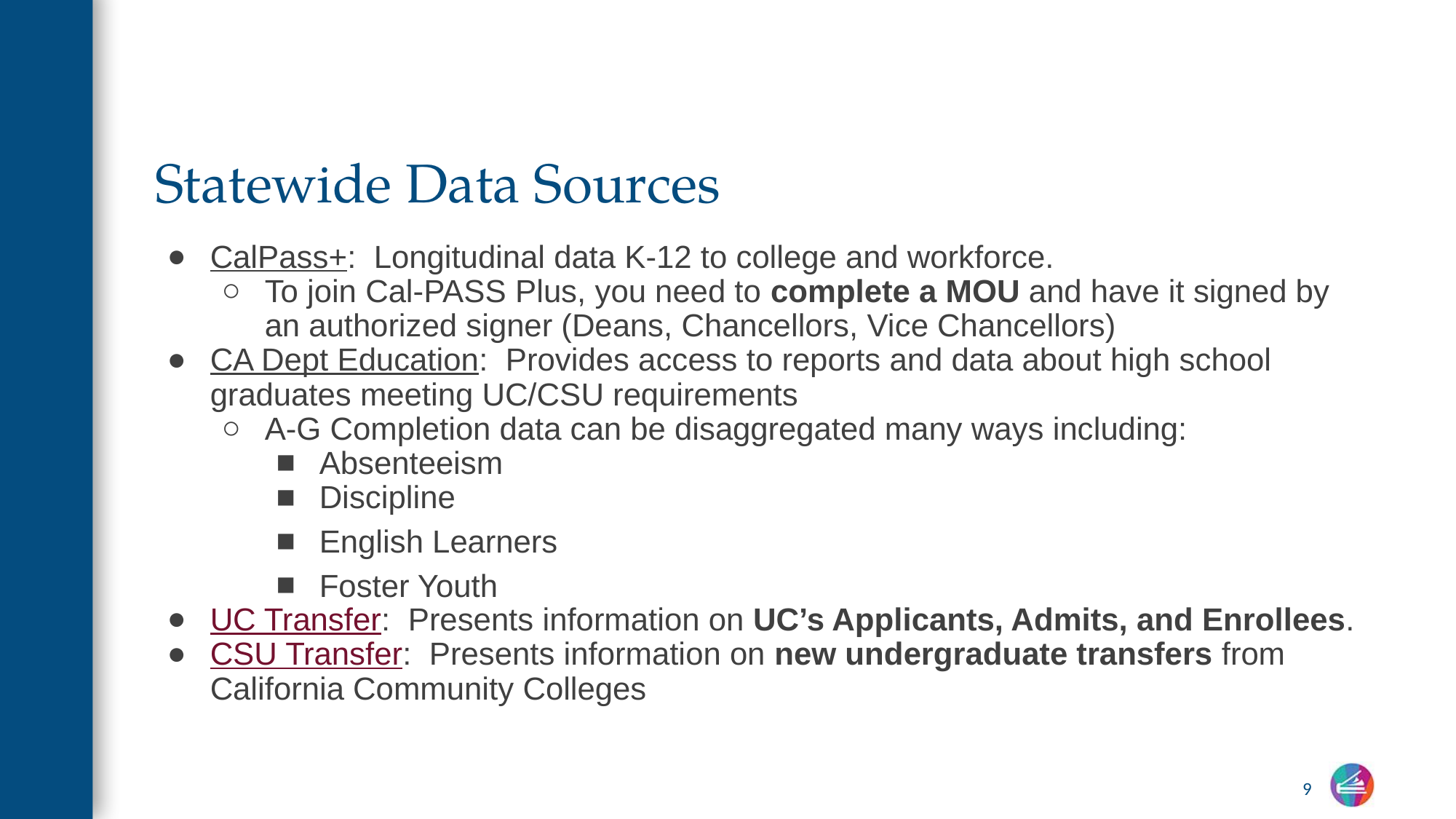

# Statewide Data Sources
CalPass+:  Longitudinal data K-12 to college and workforce.
To join Cal-PASS Plus, you need to complete a MOU and have it signed by an authorized signer (Deans, Chancellors, Vice Chancellors)
CA Dept Education:  Provides access to reports and data about high school graduates meeting UC/CSU requirements
A-G Completion data can be disaggregated many ways including:
Absenteeism
Discipline
English Learners
Foster Youth
UC Transfer:  Presents information on UC’s Applicants, Admits, and Enrollees.
CSU Transfer:  Presents information on new undergraduate transfers from California Community Colleges
9